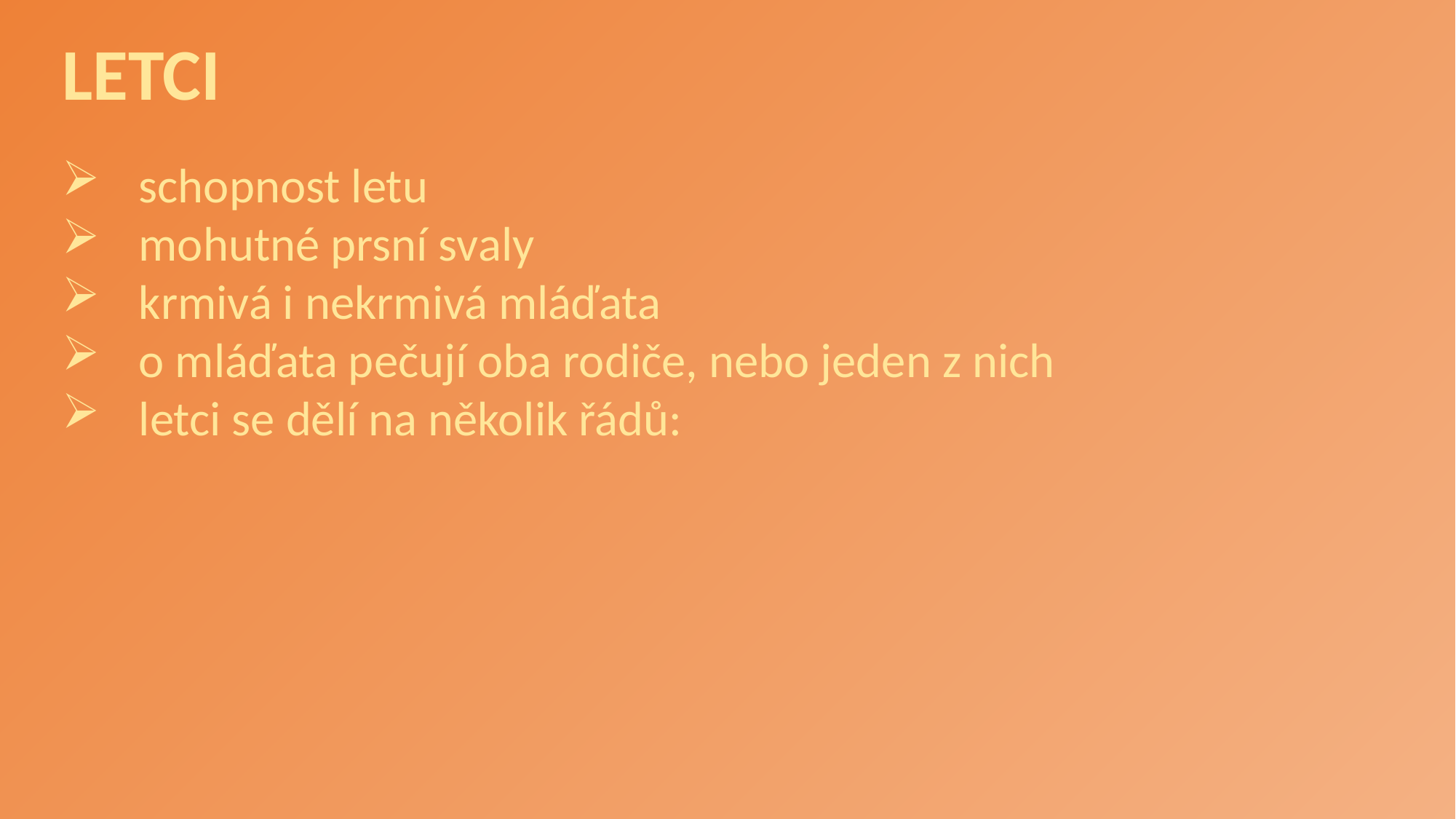

LETCI
  schopnost letu
  mohutné prsní svaly
  krmivá i nekrmivá mláďata
  o mláďata pečují oba rodiče, nebo jeden z nich
  letci se dělí na několik řádů: